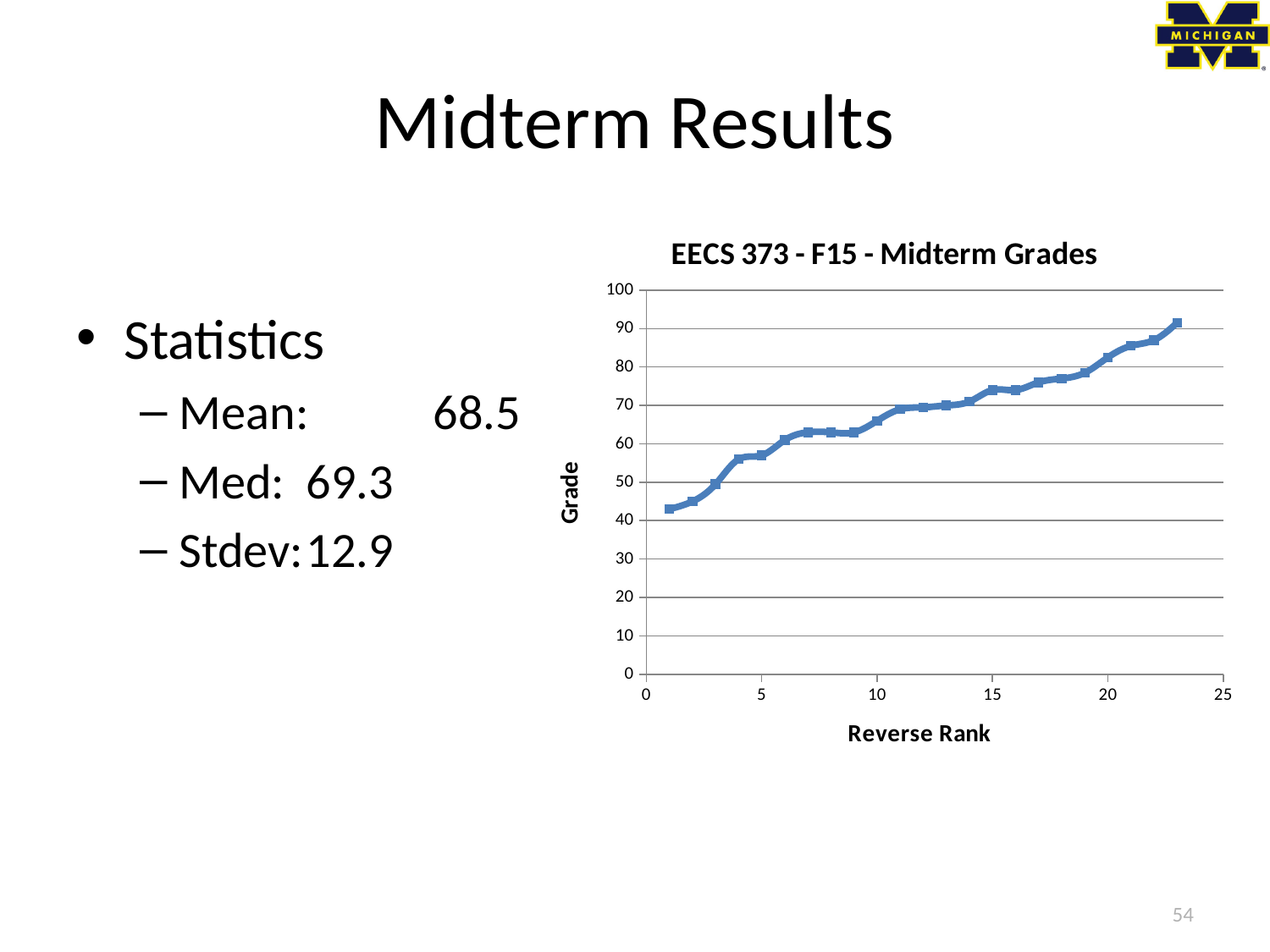

# Midterm Results

### Chart: EECS 373 - F15 - Midterm Grades

| Category |  |
|---|---|
Statistics
Mean: 	68.5
Med:	69.3
Stdev:	12.9
54